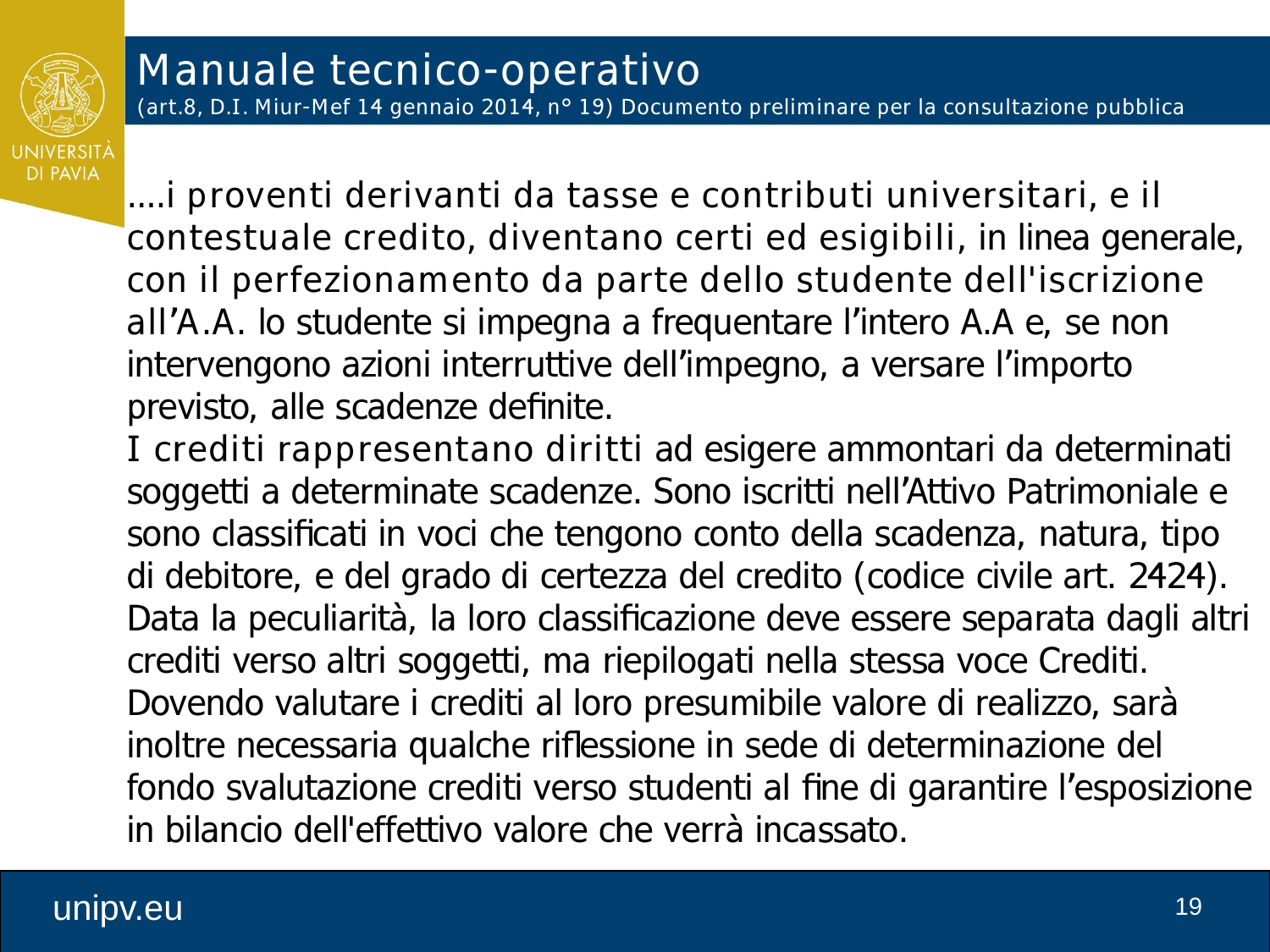

Manuale tecnico-operativo
(art.8, D.I. Miur-Mef 14 gennaio 2014, n° 19) Documento preliminare per la consultazione pubblica
….i proventi derivanti da tasse e contributi universitari, e il contestuale credito, diventano certi ed esigibili, in linea generale, con il perfezionamento da parte dello studente dell'iscrizione all’A.A. lo studente si impegna a frequentare l’intero A.A e, se non intervengono azioni interruttive dell’impegno, a versare l’importo previsto, alle scadenze definite.
I crediti rappresentano diritti ad esigere ammontari da determinati soggetti a determinate scadenze. Sono iscritti nell’Attivo Patrimoniale e sono classificati in voci che tengono conto della scadenza, natura, tipo di debitore, e del grado di certezza del credito (codice civile art. 2424).
Data la peculiarità, la loro classificazione deve essere separata dagli altri crediti verso altri soggetti, ma riepilogati nella stessa voce Crediti.
Dovendo valutare i crediti al loro presumibile valore di realizzo, sarà inoltre necessaria qualche riflessione in sede di determinazione del fondo svalutazione crediti verso studenti al fine di garantire l’esposizione in bilancio dell'effettivo valore che verrà incassato.